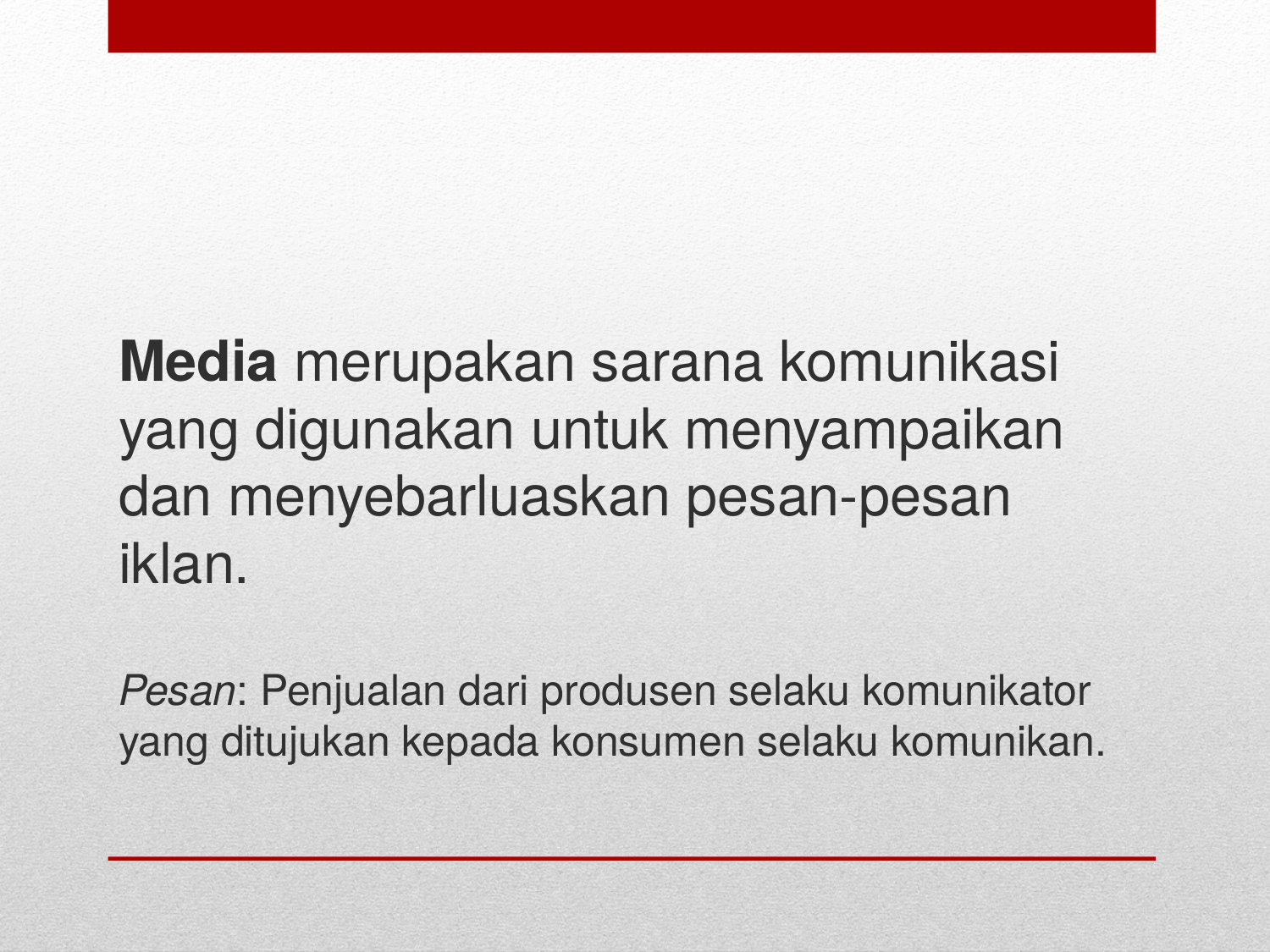

Media merupakan sarana komunikasi yang digunakan untuk menyampaikan dan menyebarluaskan pesan-pesan iklan.

Pesan: Penjualan dari produsen selaku komunikator yang ditujukan kepada konsumen selaku komunikan.